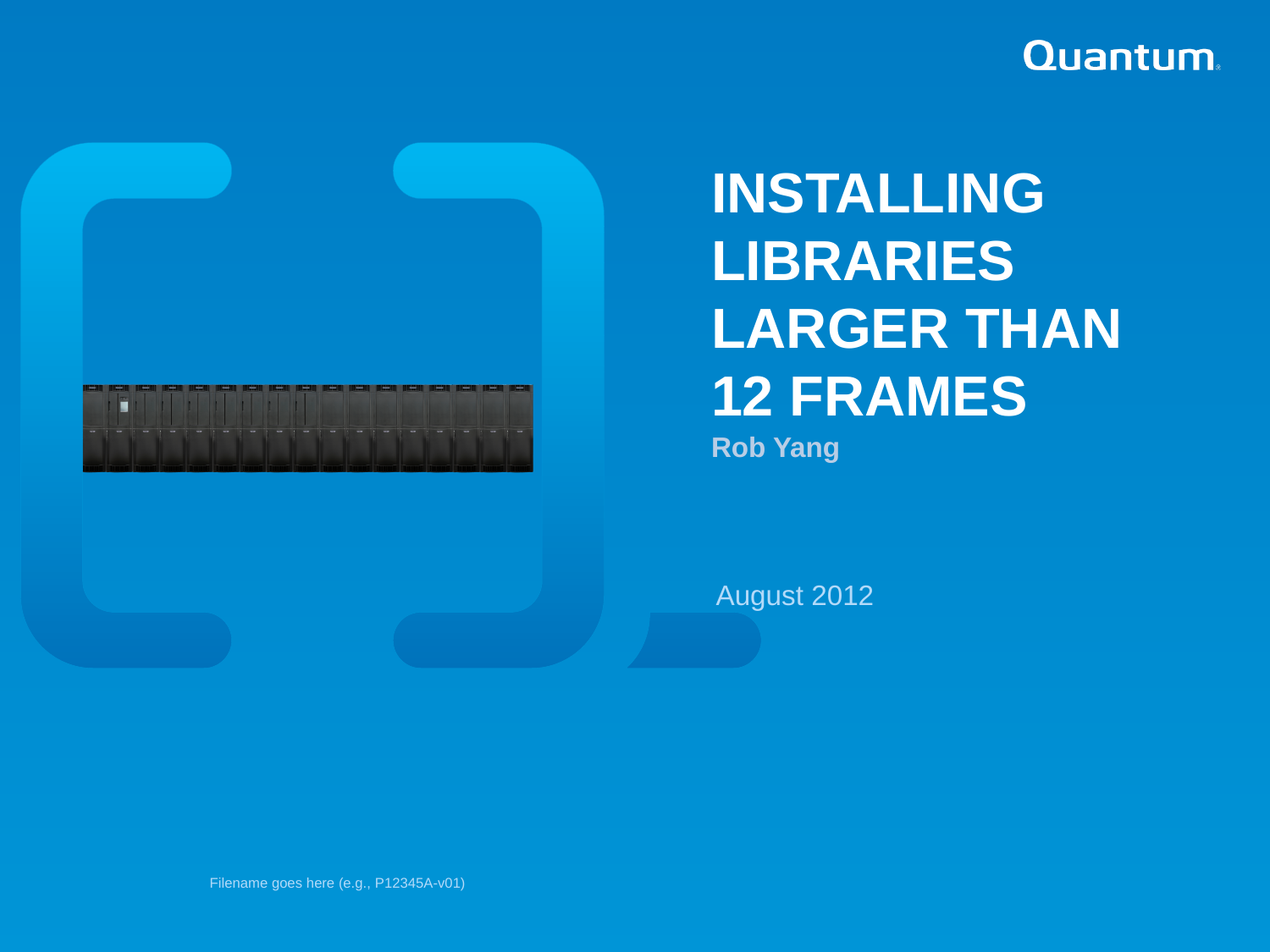

Installing libraries larger than 12 frames
Rob Yang
August 2012
Filename goes here (e.g., P12345A-v01)